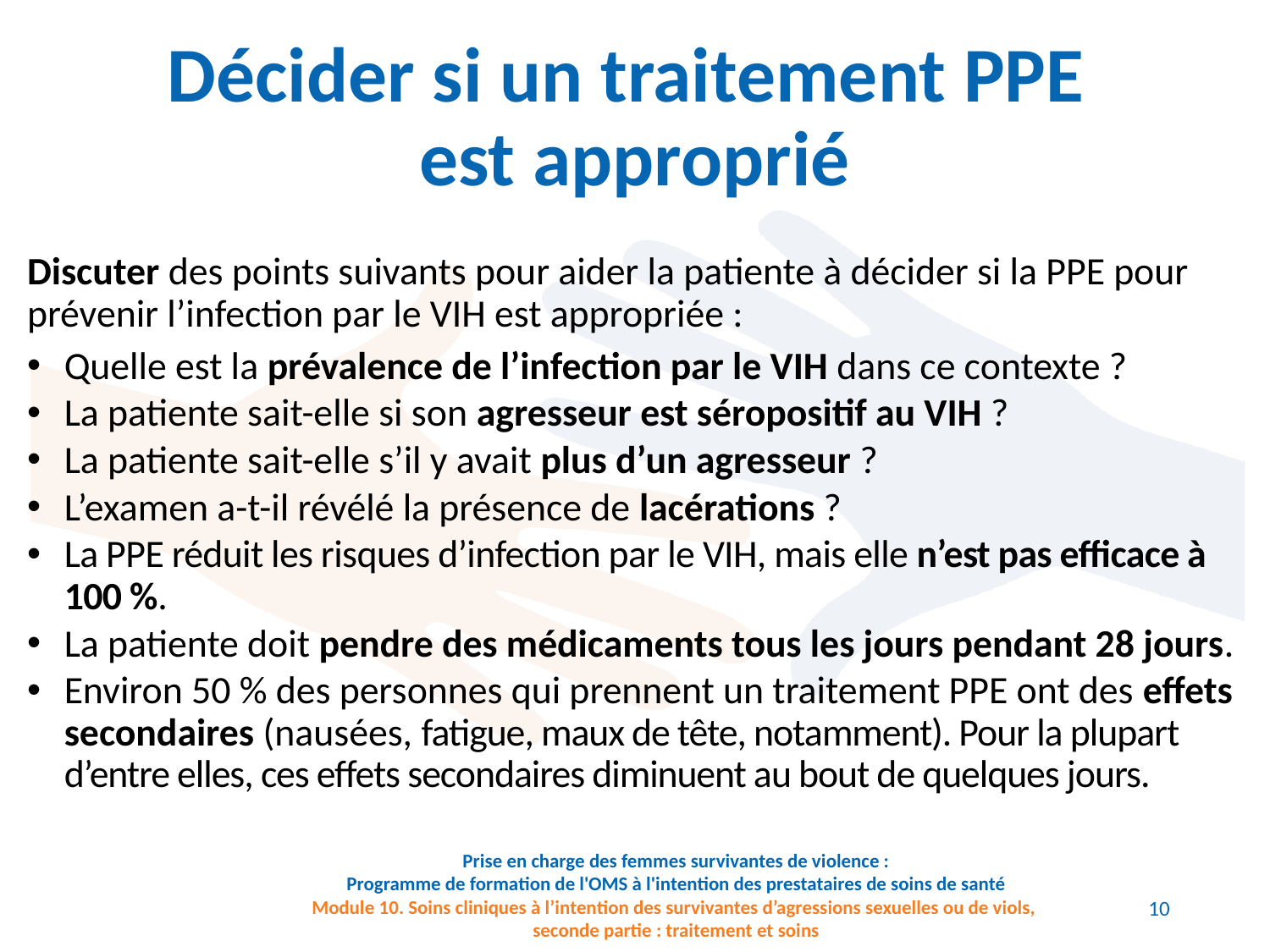

# Décider si un traitement PPE est approprié
Discuter des points suivants pour aider la patiente à décider si la PPE pour prévenir l’infection par le VIH est appropriée :
Quelle est la prévalence de l’infection par le VIH dans ce contexte ?
La patiente sait-elle si son agresseur est séropositif au VIH ?
La patiente sait-elle s’il y avait plus d’un agresseur ?
L’examen a-t-il révélé la présence de lacérations ?
La PPE réduit les risques d’infection par le VIH, mais elle n’est pas efficace à 100 %.
La patiente doit pendre des médicaments tous les jours pendant 28 jours.
Environ 50 % des personnes qui prennent un traitement PPE ont des effets secondaires (nausées, fatigue, maux de tête, notamment). Pour la plupart d’entre elles, ces effets secondaires diminuent au bout de quelques jours.

10